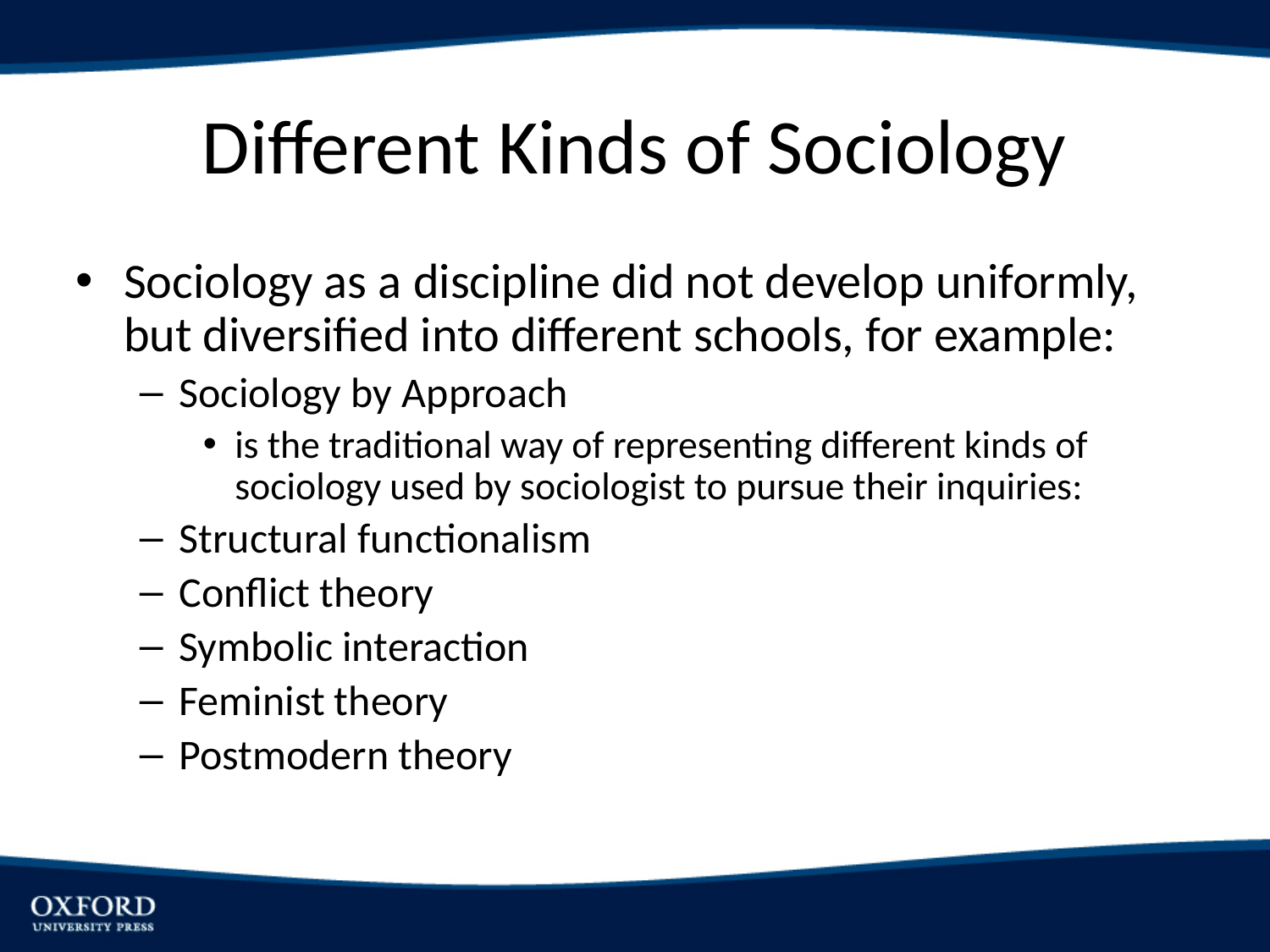

# Different Kinds of Sociology
Sociology as a discipline did not develop uniformly, but diversified into different schools, for example:
Sociology by Approach
is the traditional way of representing different kinds of sociology used by sociologist to pursue their inquiries:
Structural functionalism
Conflict theory
Symbolic interaction
Feminist theory
Postmodern theory